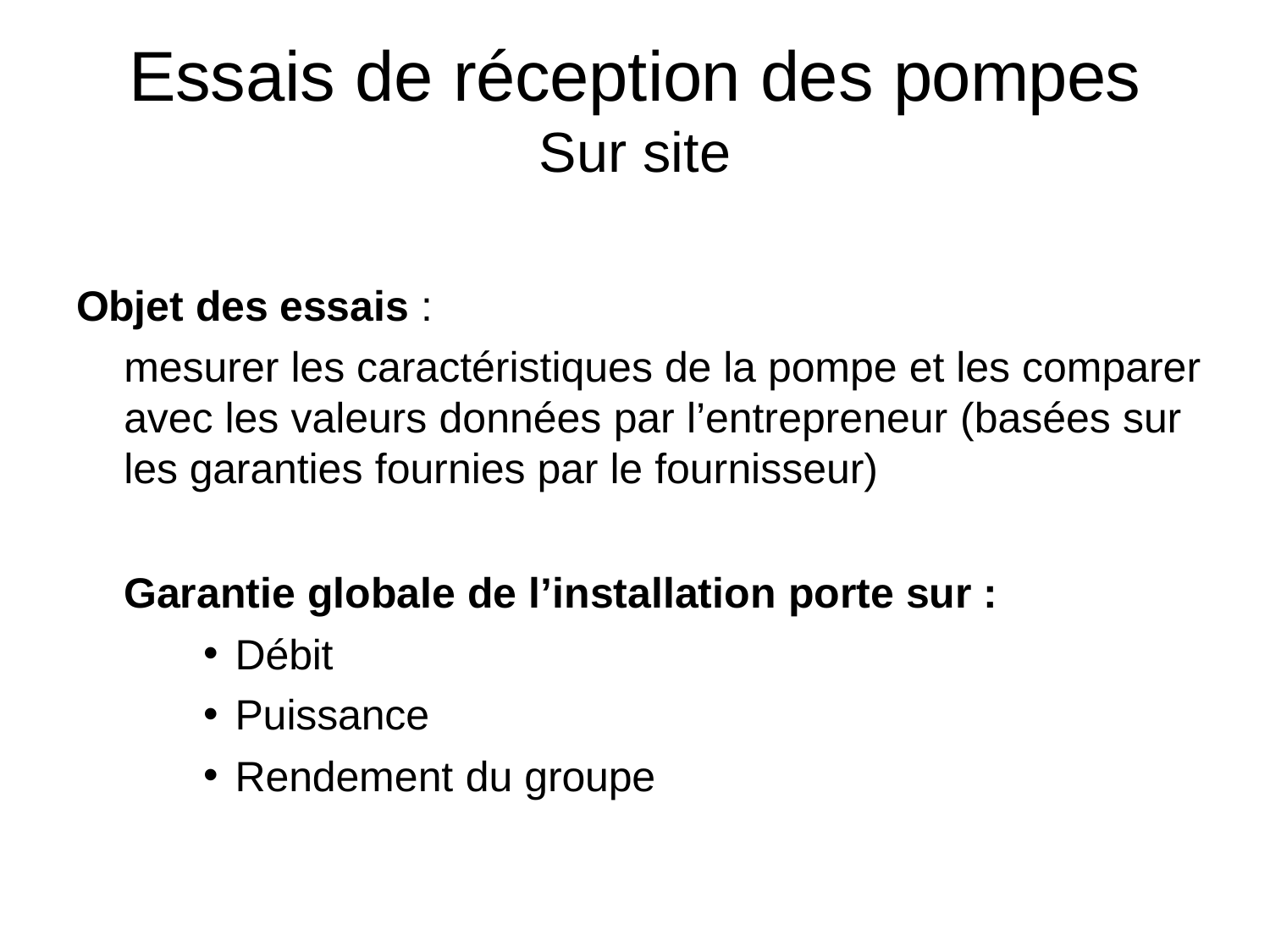

# Essais de réception des pompes
Sur site
Objet des essais :
mesurer les caractéristiques de la pompe et les comparer avec les valeurs données par l’entrepreneur (basées sur les garanties fournies par le fournisseur)

Garantie globale de l’installation porte sur :
Débit
Puissance
Rendement du groupe